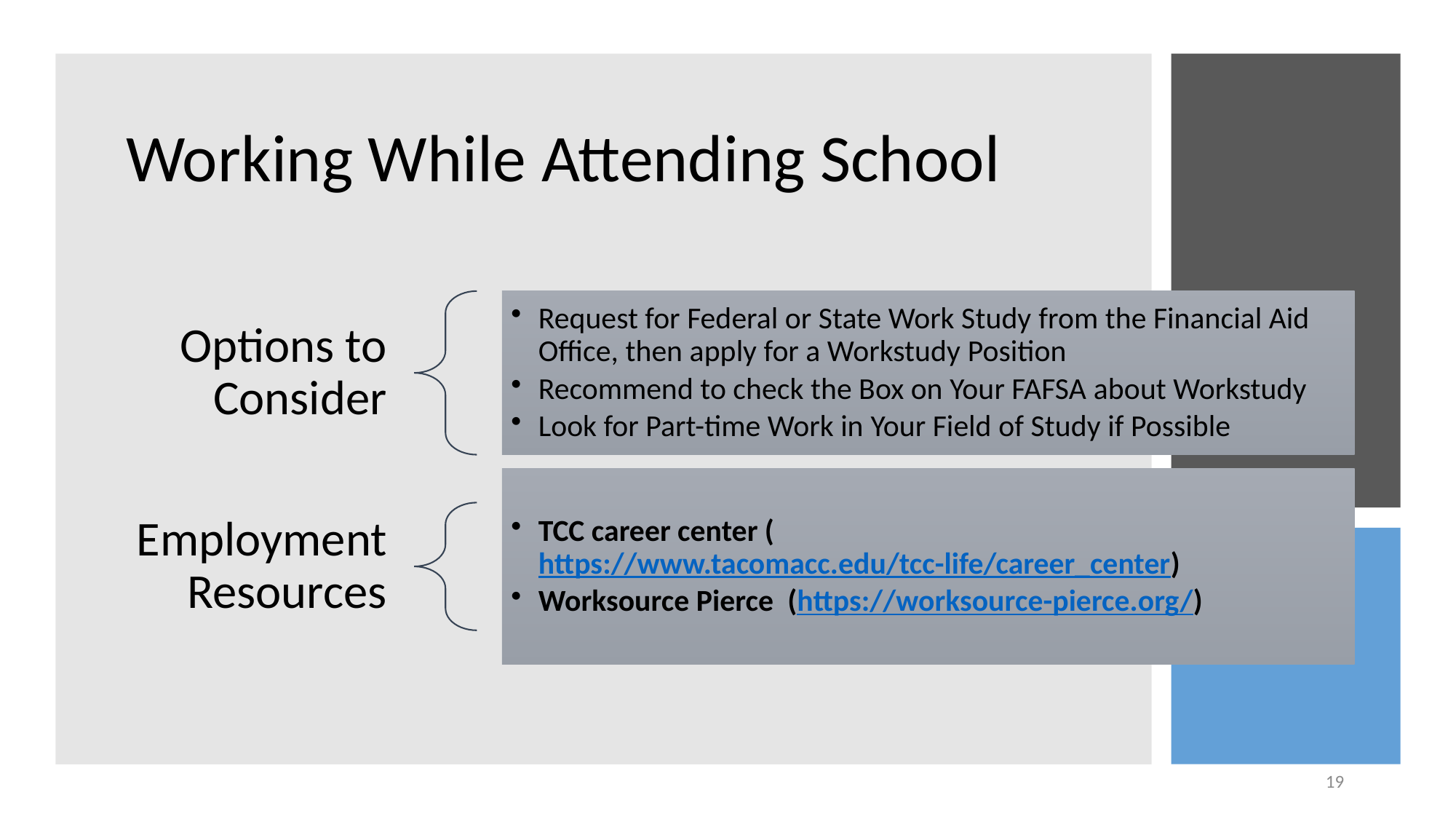

# Working While Attending School
Options to Consider
Request for Federal or State Work Study from the Financial Aid Office, then apply for a Workstudy Position
Recommend to check the Box on Your FAFSA about Workstudy
Look for Part-time Work in Your Field of Study if Possible
Employment Resources
TCC career center ( https://www.tacomacc.edu/tcc-life/career_center)
Worksource Pierce  (https://worksource-pierce.org/)

19